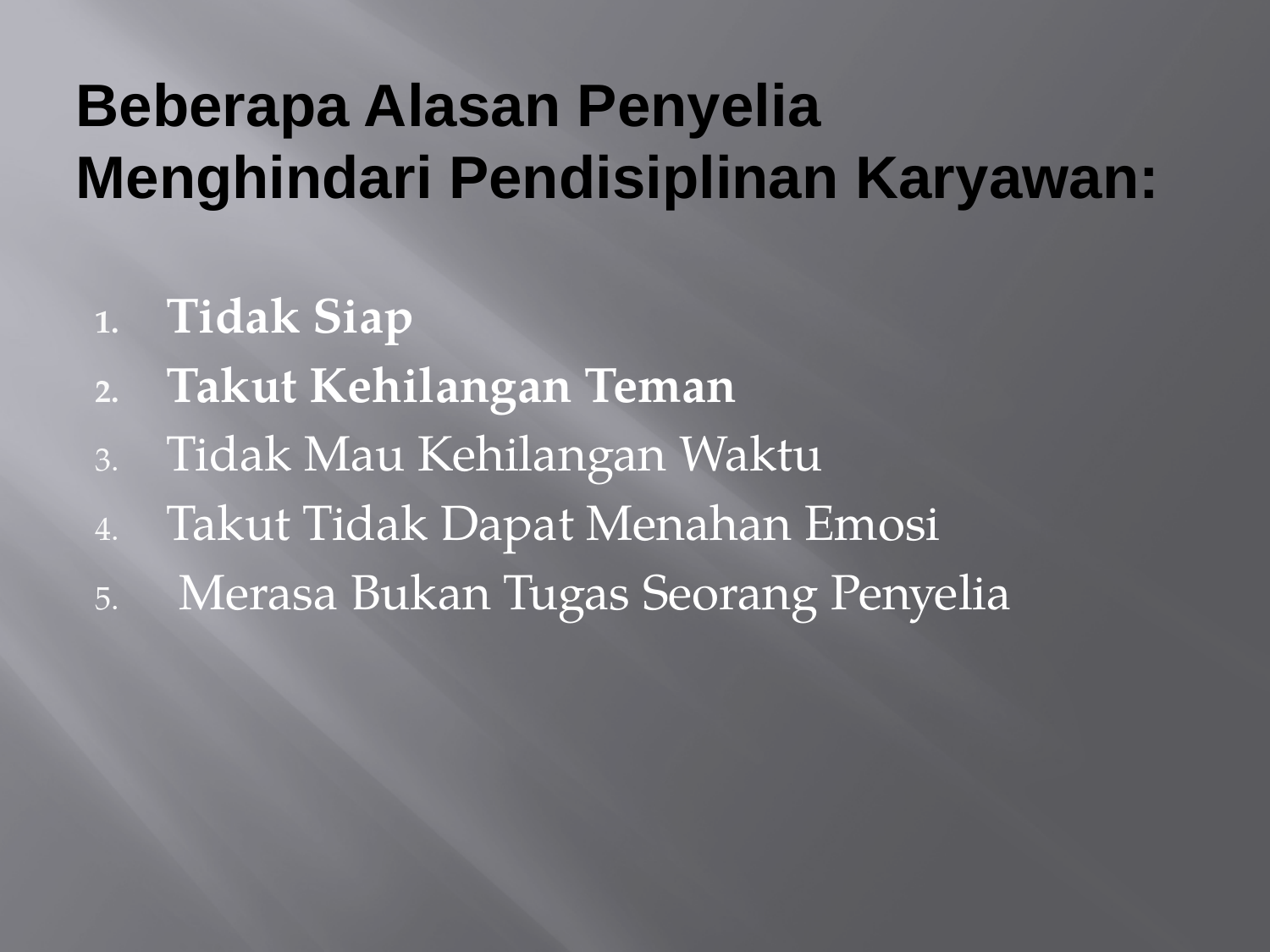

# Beberapa Alasan Penyelia Menghindari Pendisiplinan Karyawan:
Tidak Siap
Takut Kehilangan Teman
Tidak Mau Kehilangan Waktu
Takut Tidak Dapat Menahan Emosi
 Merasa Bukan Tugas Seorang Penyelia